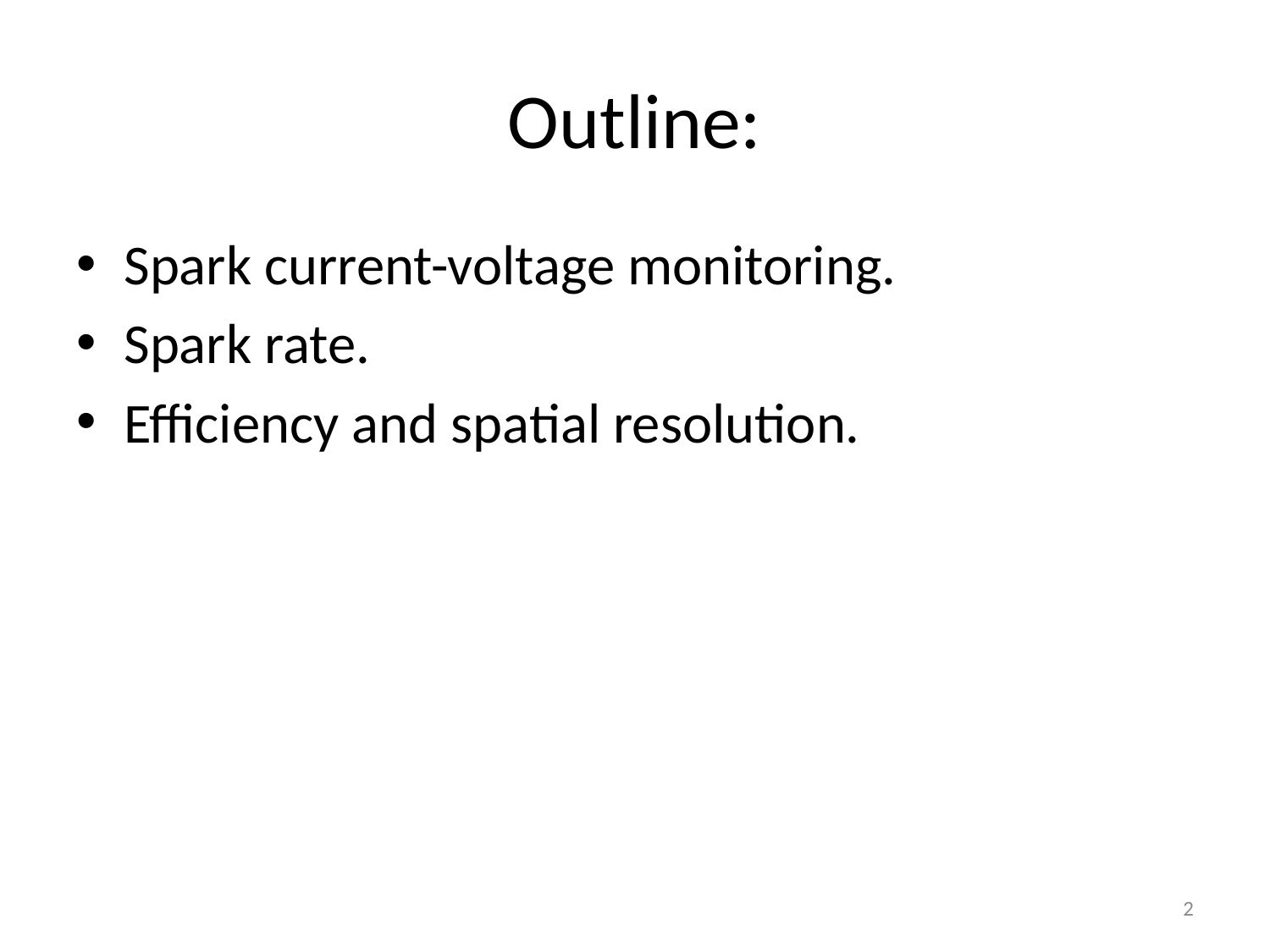

# Outline:
Spark current-voltage monitoring.
Spark rate.
Efficiency and spatial resolution.

2